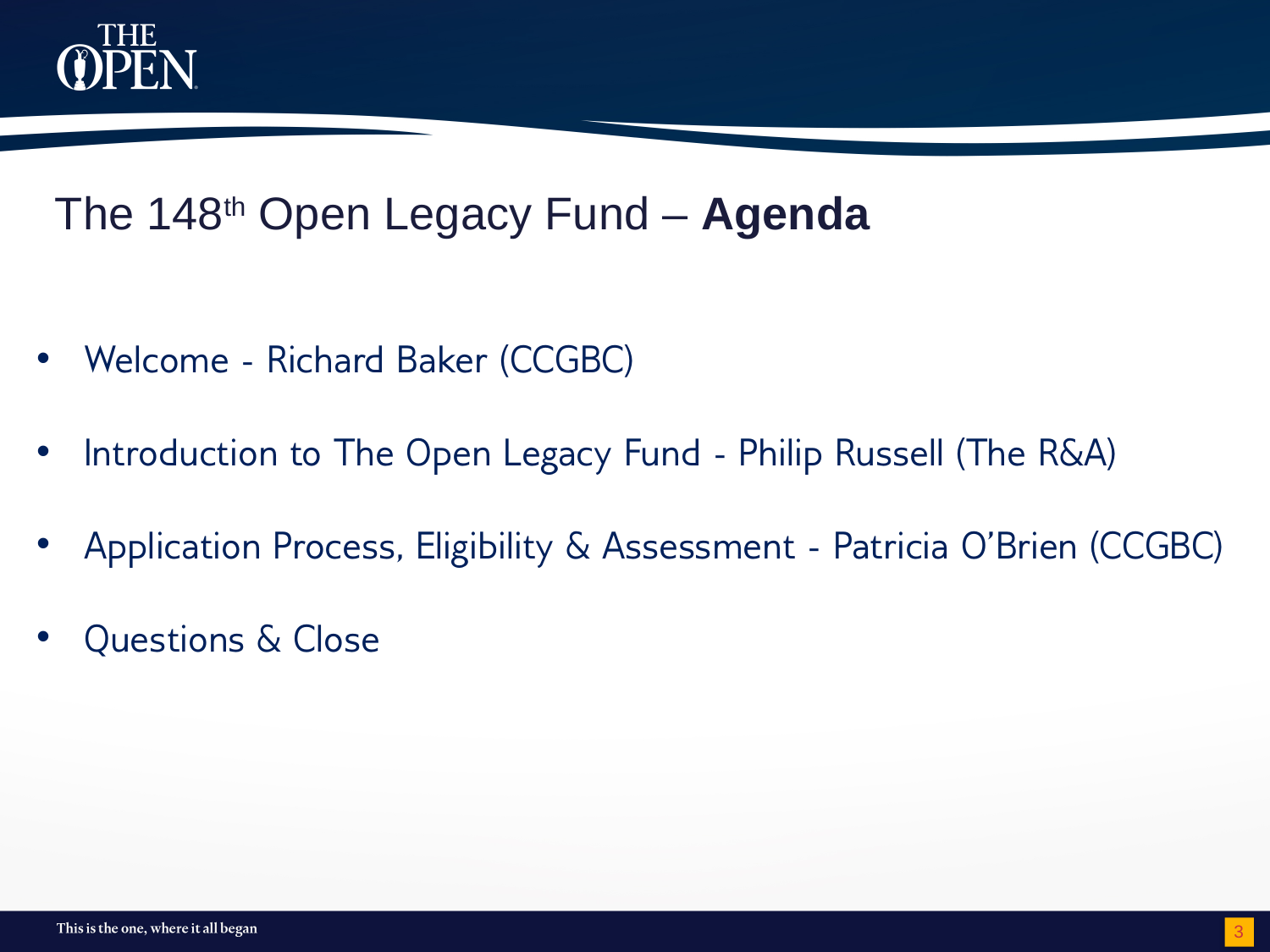

# The 148th Open Legacy Fund – Agenda
Welcome - Richard Baker (CCGBC)

Introduction to The Open Legacy Fund - Philip Russell (The R&A)

Application Process, Eligibility & Assessment - Patricia O’Brien (CCGBC)

Questions & Close
3